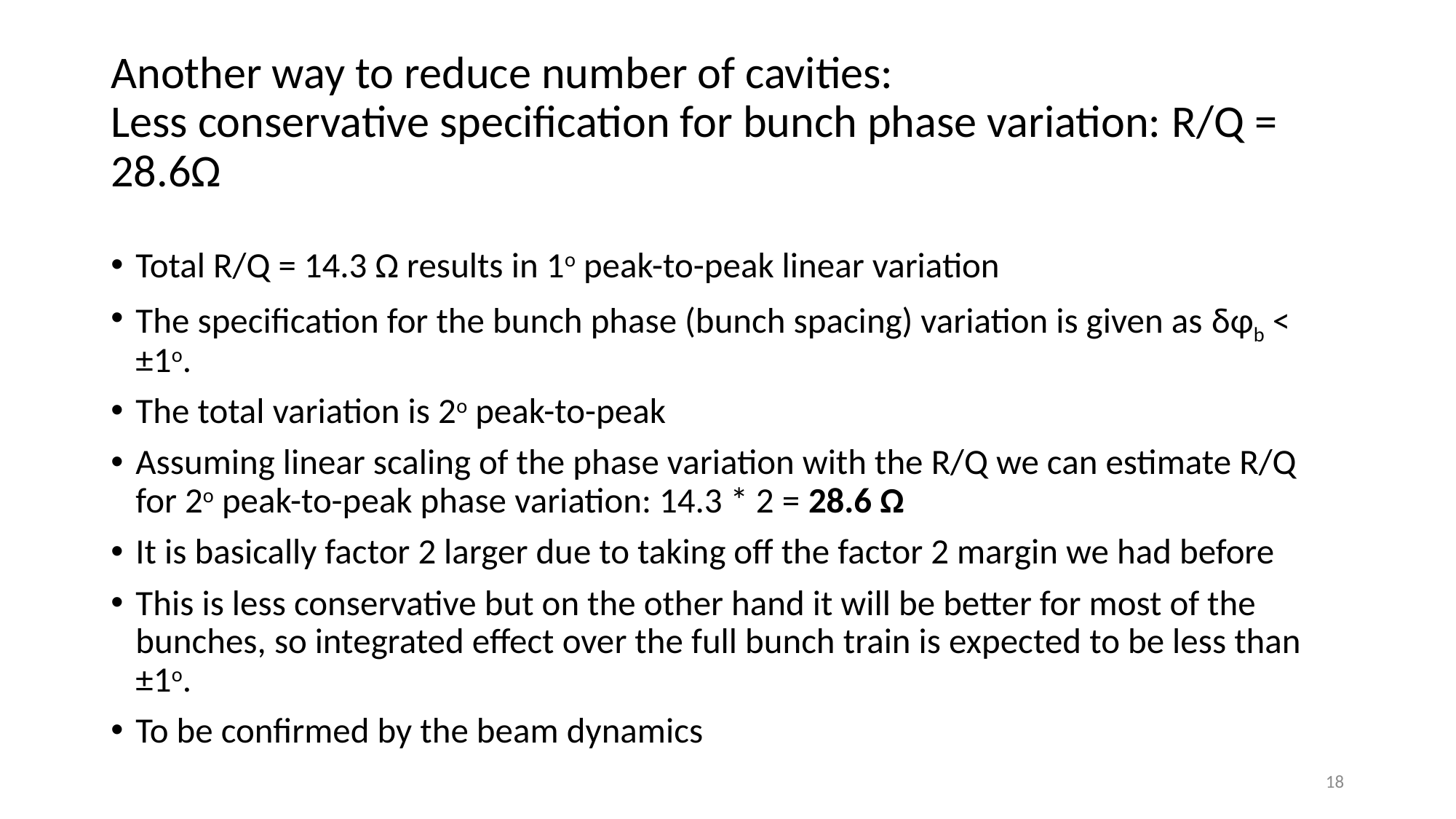

# Another way to reduce number of cavities: Less conservative specification for bunch phase variation: R/Q = 28.6Ω
Total R/Q = 14.3 Ω results in 1o peak-to-peak linear variation
The specification for the bunch phase (bunch spacing) variation is given as δφb < ±1o.
The total variation is 2o peak-to-peak
Assuming linear scaling of the phase variation with the R/Q we can estimate R/Q for 2o peak-to-peak phase variation: 14.3 * 2 = 28.6 Ω
It is basically factor 2 larger due to taking off the factor 2 margin we had before
This is less conservative but on the other hand it will be better for most of the bunches, so integrated effect over the full bunch train is expected to be less than ±1o.
To be confirmed by the beam dynamics
18